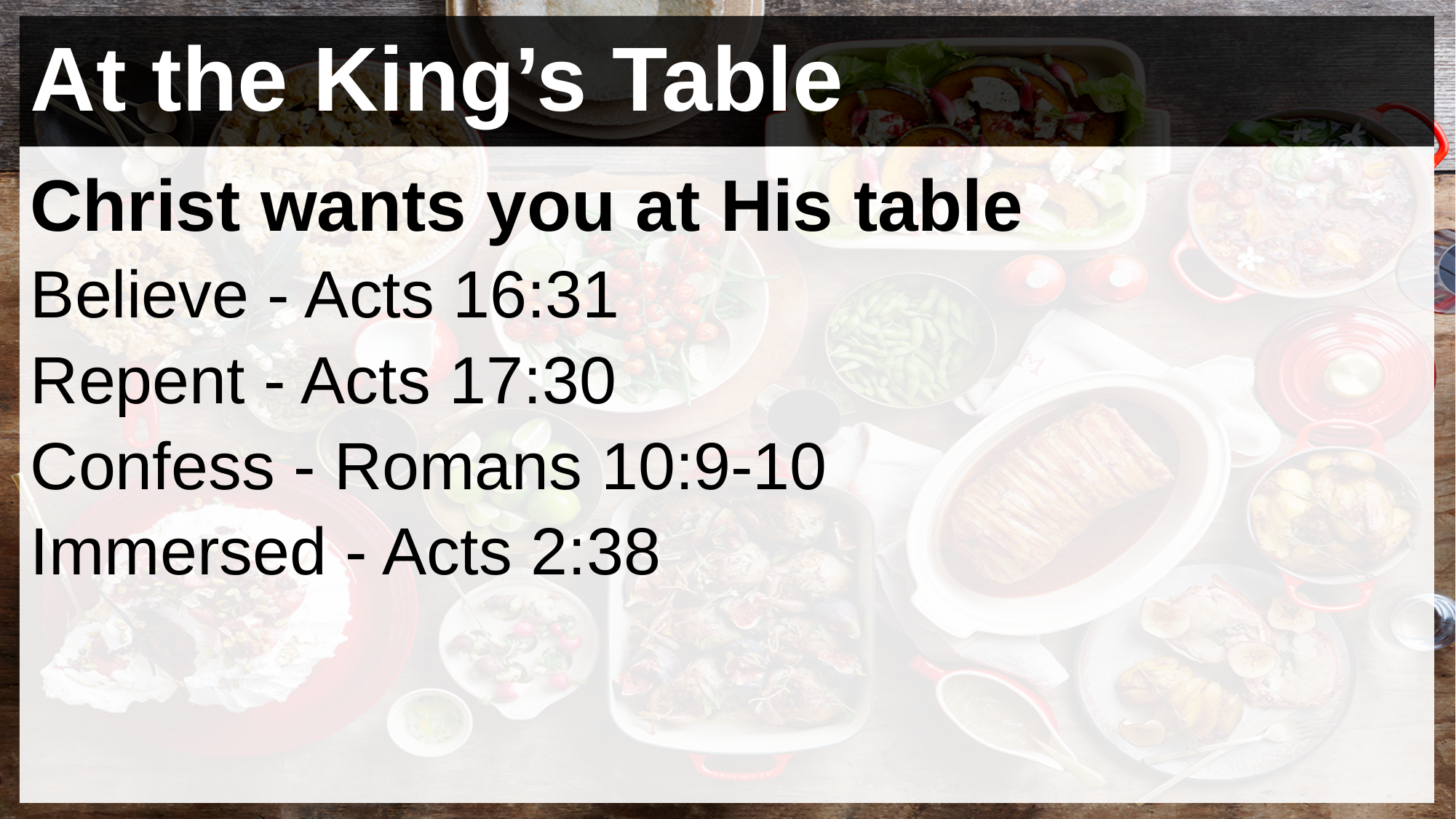

# At the King’s Table
Christ wants you at His table
Believe - Acts 16:31
Repent - Acts 17:30
Confess - Romans 10:9-10
Immersed - Acts 2:38